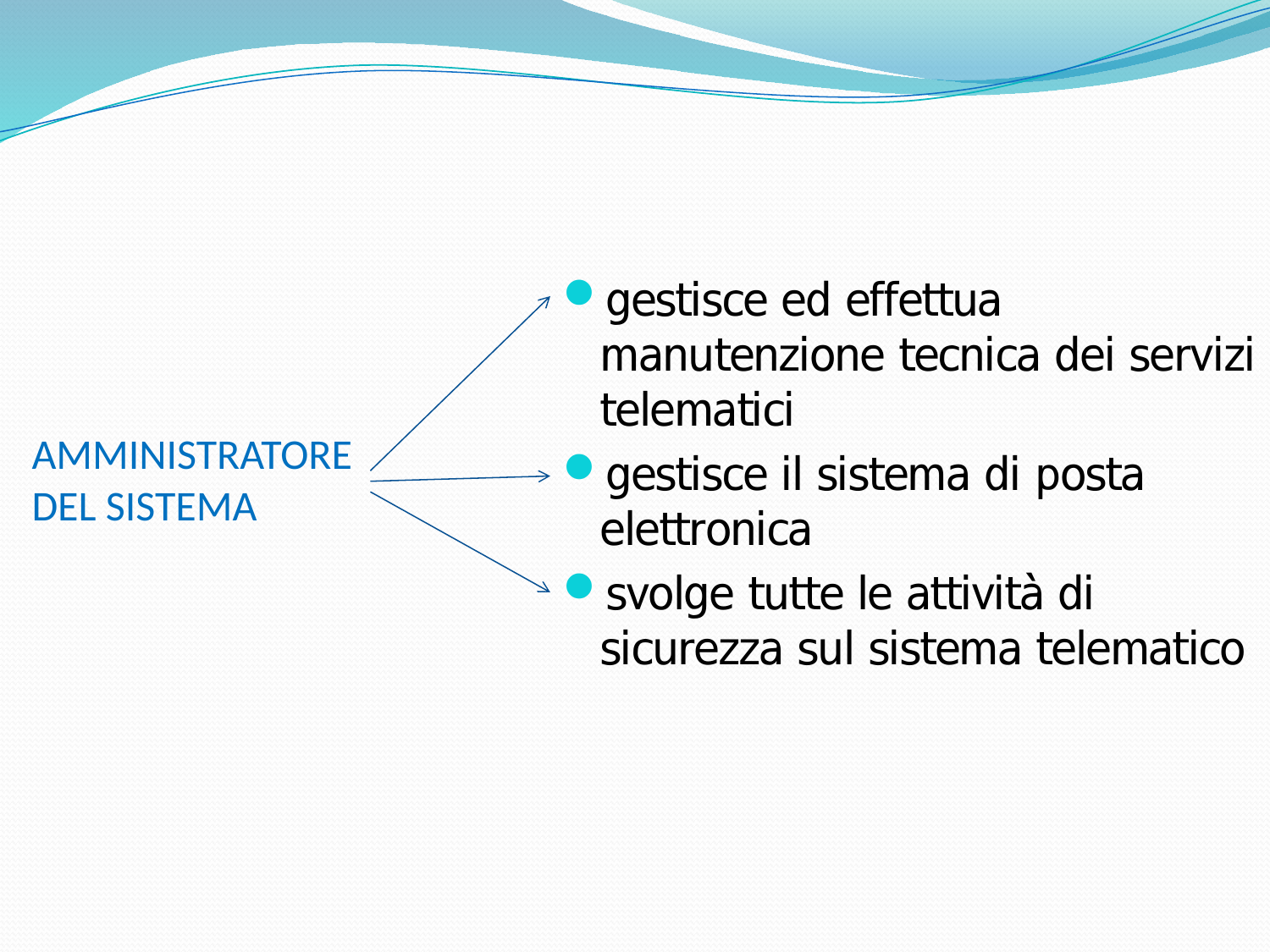

gestisce ed effettua manutenzione tecnica dei servizi telematici
gestisce il sistema di posta elettronica
svolge tutte le attività di sicurezza sul sistema telematico

# AMMINISTRATORE DEL SISTEMA